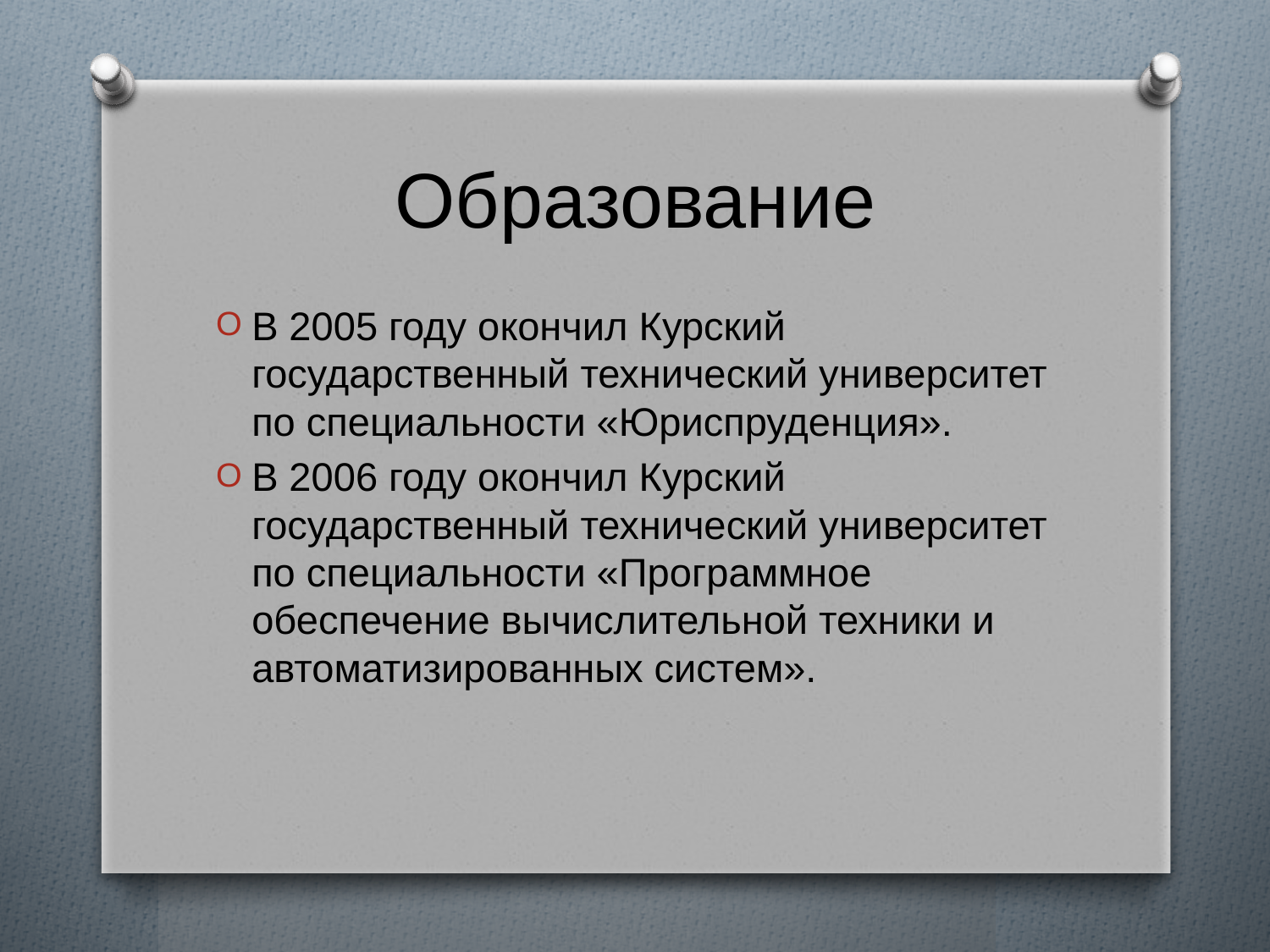

# Образование
В 2005 году окончил Курский государственный технический университет по специальности «Юриспруденция».
В 2006 году окончил Курский государственный технический университет по специальности «Программное обеспечение вычислительной техники и автоматизированных систем».